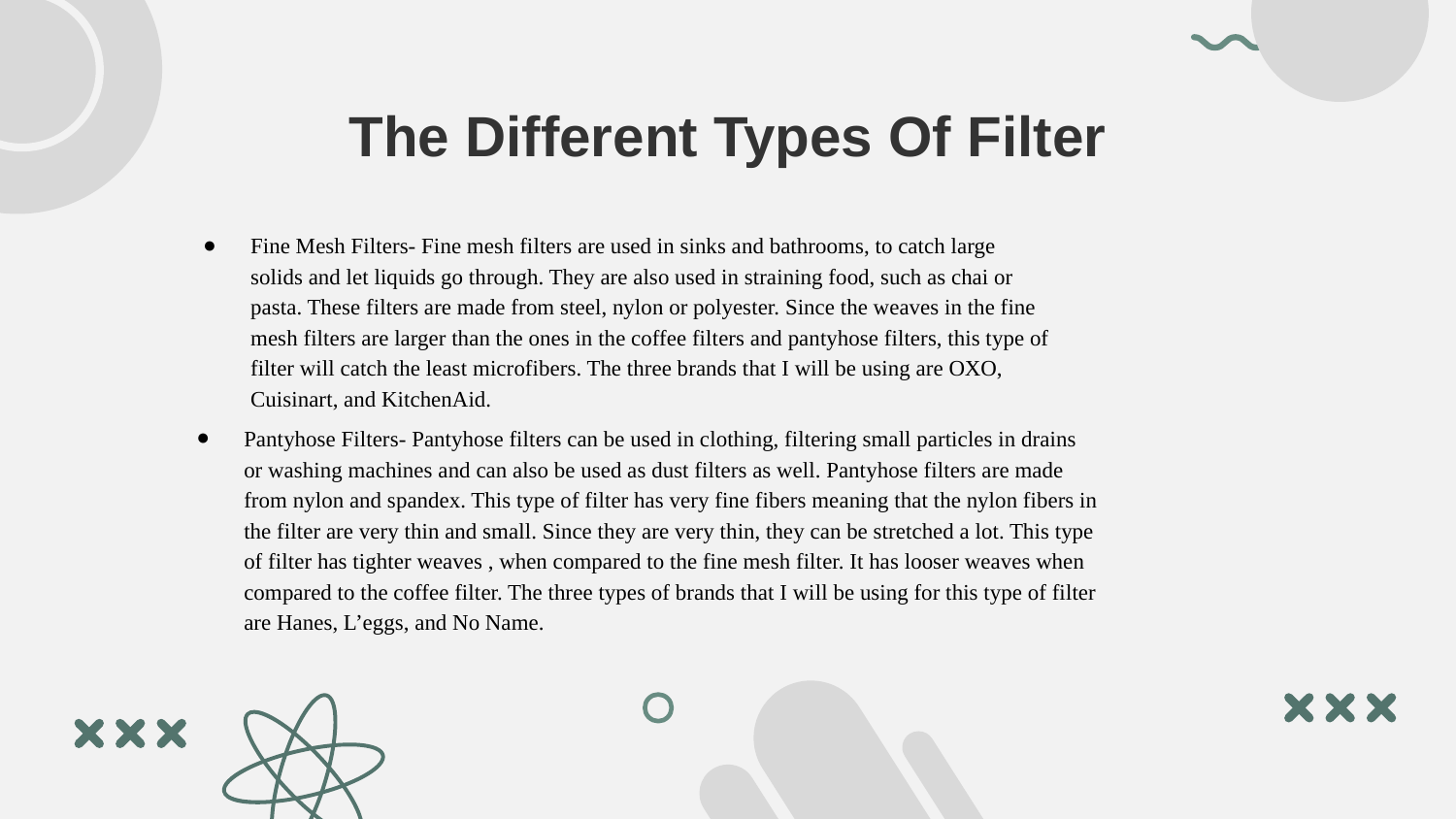

# The Different Types Of Filter
Fine Mesh Filters- Fine mesh filters are used in sinks and bathrooms, to catch large solids and let liquids go through. They are also used in straining food, such as chai or pasta. These filters are made from steel, nylon or polyester. Since the weaves in the fine mesh filters are larger than the ones in the coffee filters and pantyhose filters, this type of filter will catch the least microfibers. The three brands that I will be using are OXO, Cuisinart, and KitchenAid.

Pantyhose Filters- Pantyhose filters can be used in clothing, filtering small particles in drains or washing machines and can also be used as dust filters as well. Pantyhose filters are made from nylon and spandex. This type of filter has very fine fibers meaning that the nylon fibers in the filter are very thin and small. Since they are very thin, they can be stretched a lot. This type of filter has tighter weaves , when compared to the fine mesh filter. It has looser weaves when compared to the coffee filter. The three types of brands that I will be using for this type of filter are Hanes, L’eggs, and No Name.